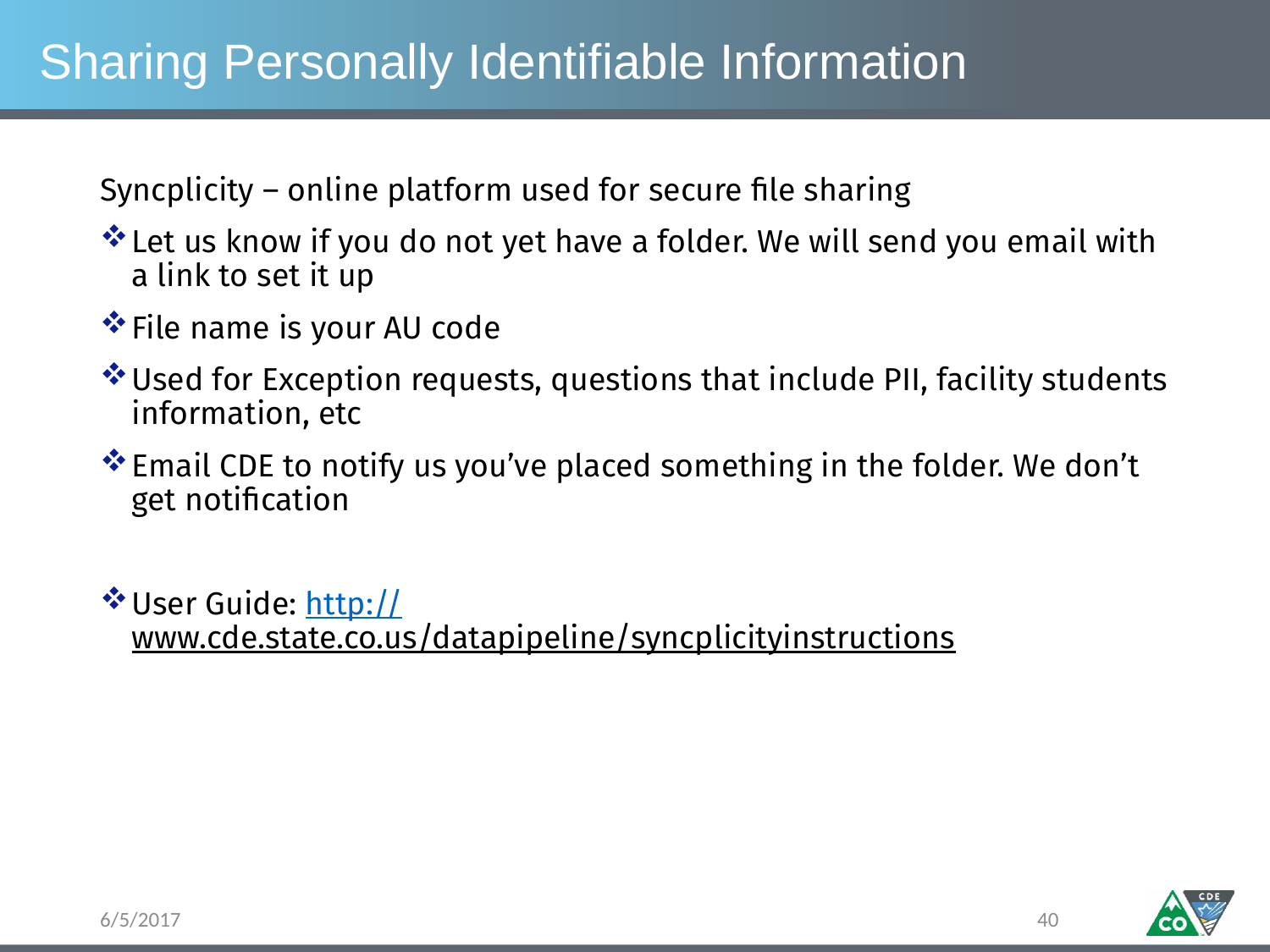

# Sharing Personally Identifiable Information
Syncplicity – online platform used for secure file sharing
Let us know if you do not yet have a folder. We will send you email with a link to set it up
File name is your AU code
Used for Exception requests, questions that include PII, facility students information, etc
Email CDE to notify us you’ve placed something in the folder. We don’t get notification

User Guide: http://www.cde.state.co.us/datapipeline/syncplicityinstructions